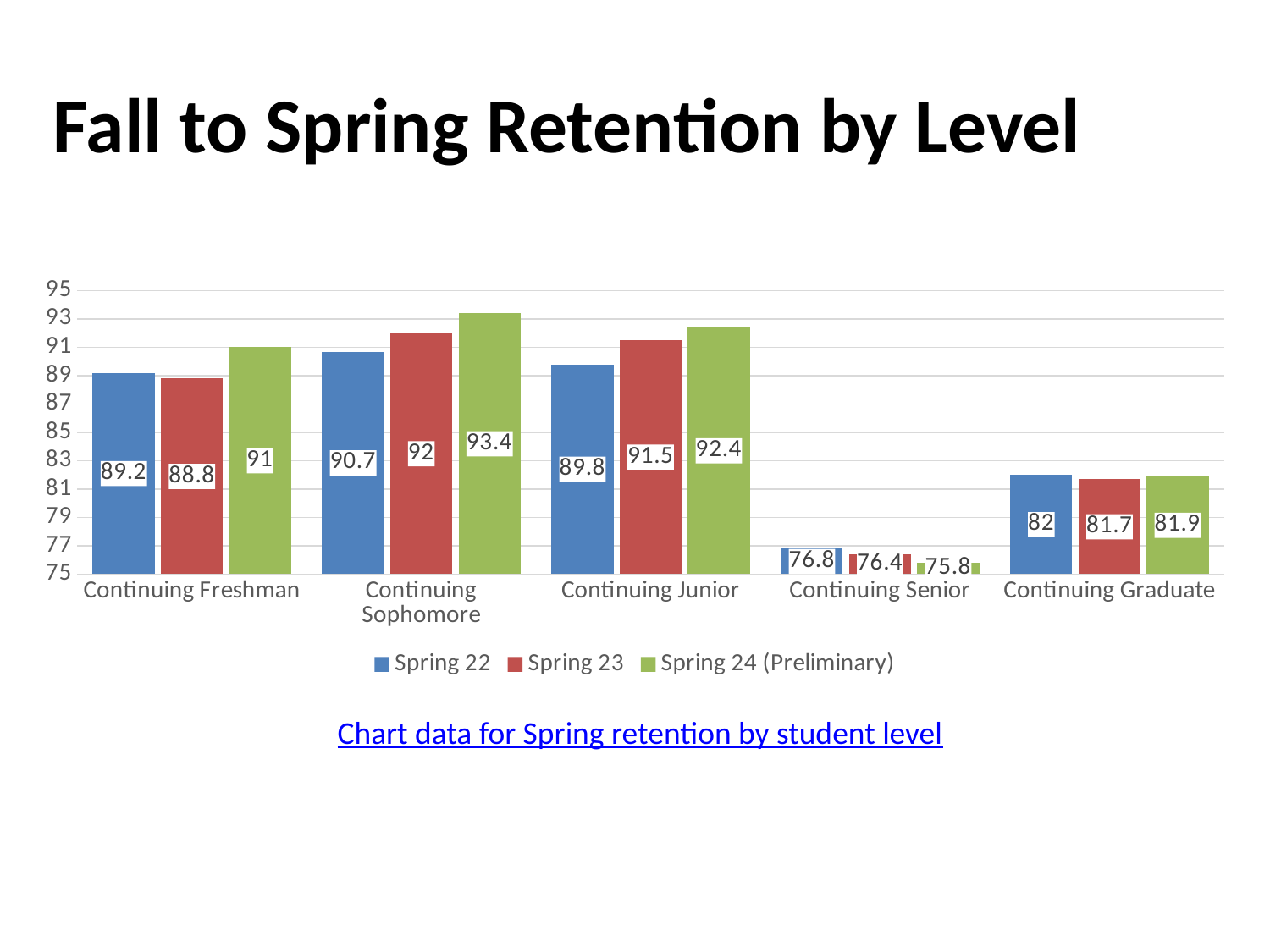

# Fall to Spring Retention by Level

### Chart

| Category | Spring 22 | Spring 23 | Spring 24 (Preliminary) |
|---|---|---|---|
| Continuing Freshman | 89.2 | 88.8 | 91.0 |
| Continuing Sophomore | 90.7 | 92.0 | 93.4 |
| Continuing Junior | 89.8 | 91.5 | 92.4 |
| Continuing Senior | 76.8 | 76.4 | 75.8 |
| Continuing Graduate | 82.0 | 81.7 | 81.9 |
Chart data for Spring retention by student level